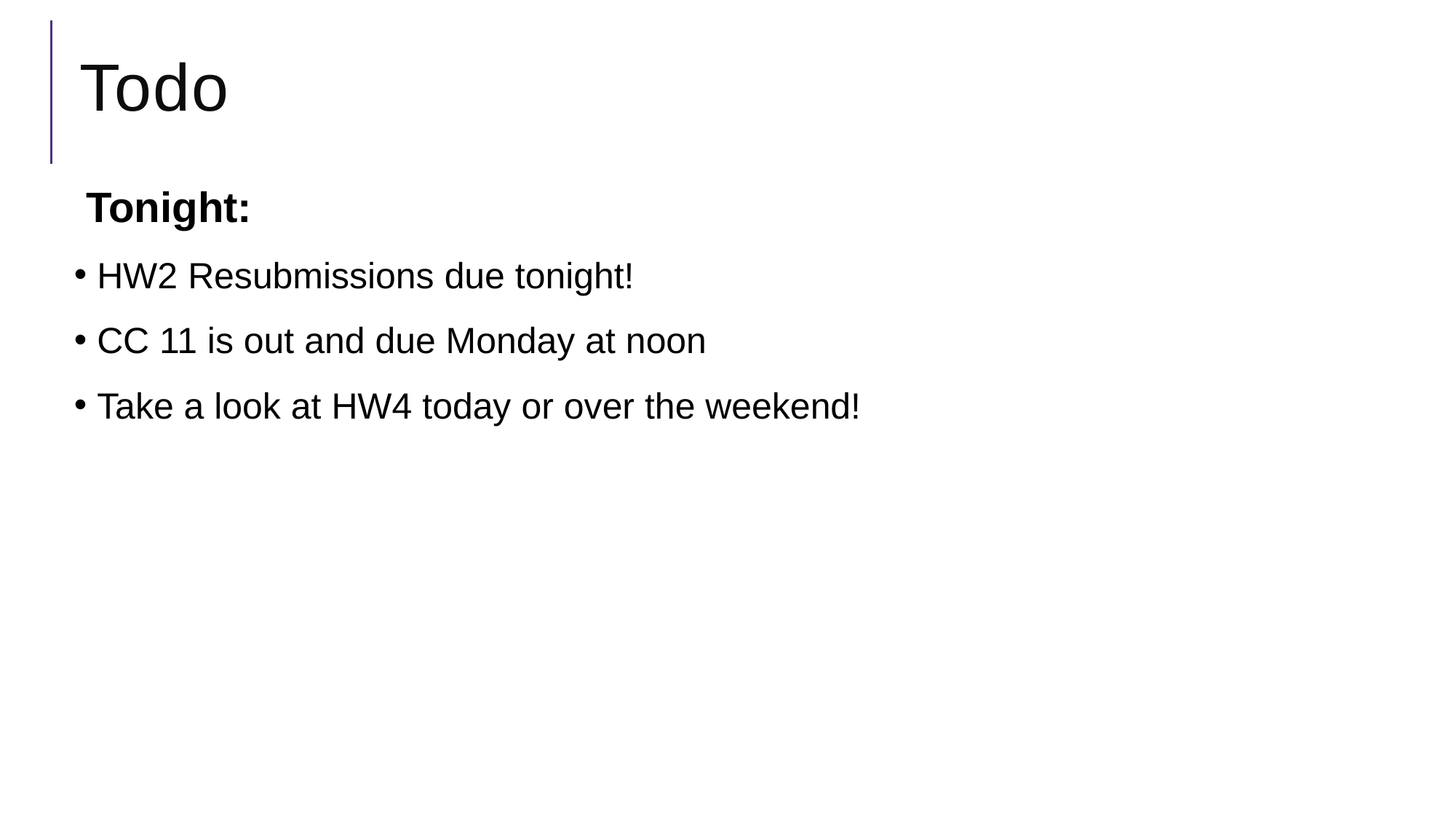

# Todo
Tonight:
 HW2 Resubmissions due tonight!
 CC 11 is out and due Monday at noon
 Take a look at HW4 today or over the weekend!